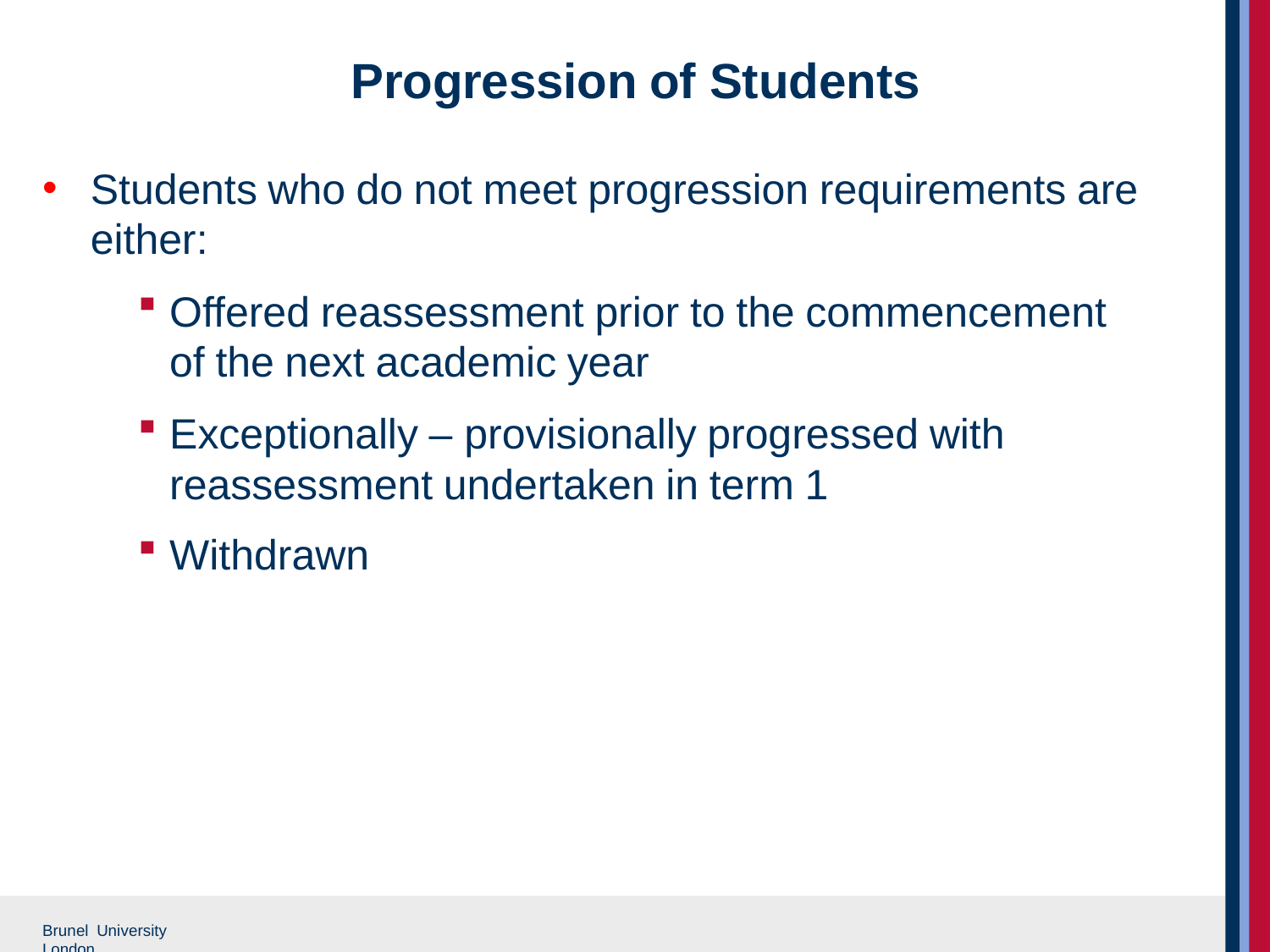

# Progression of Students
Students who do not meet progression requirements are either:
Offered reassessment prior to the commencement of the next academic year
Exceptionally – provisionally progressed with reassessment undertaken in term 1
Withdrawn
Brunel  University  London